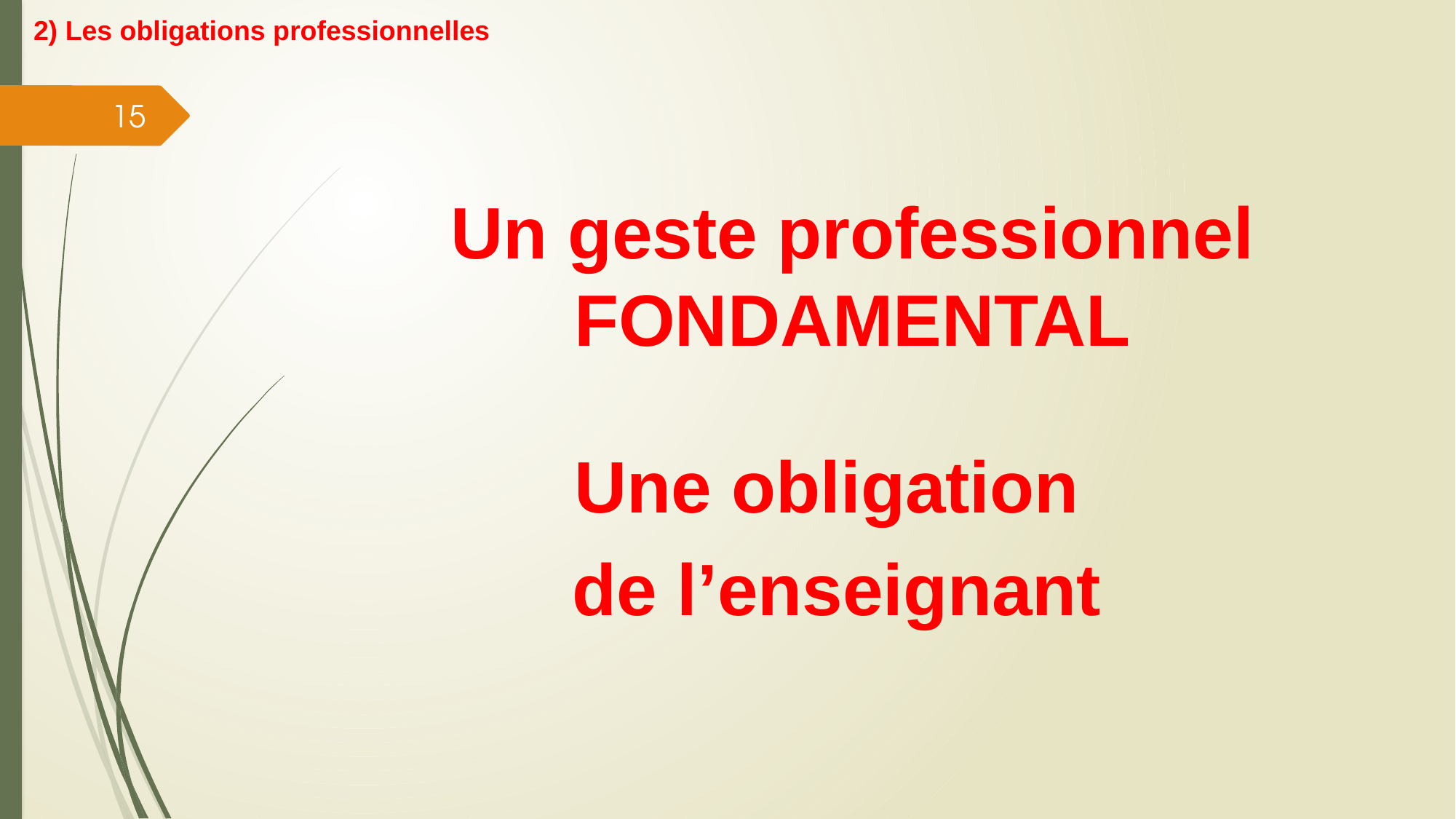

2) Les obligations professionnelles
15
Un geste professionnel FONDAMENTAL
Une obligation
 de l’enseignant